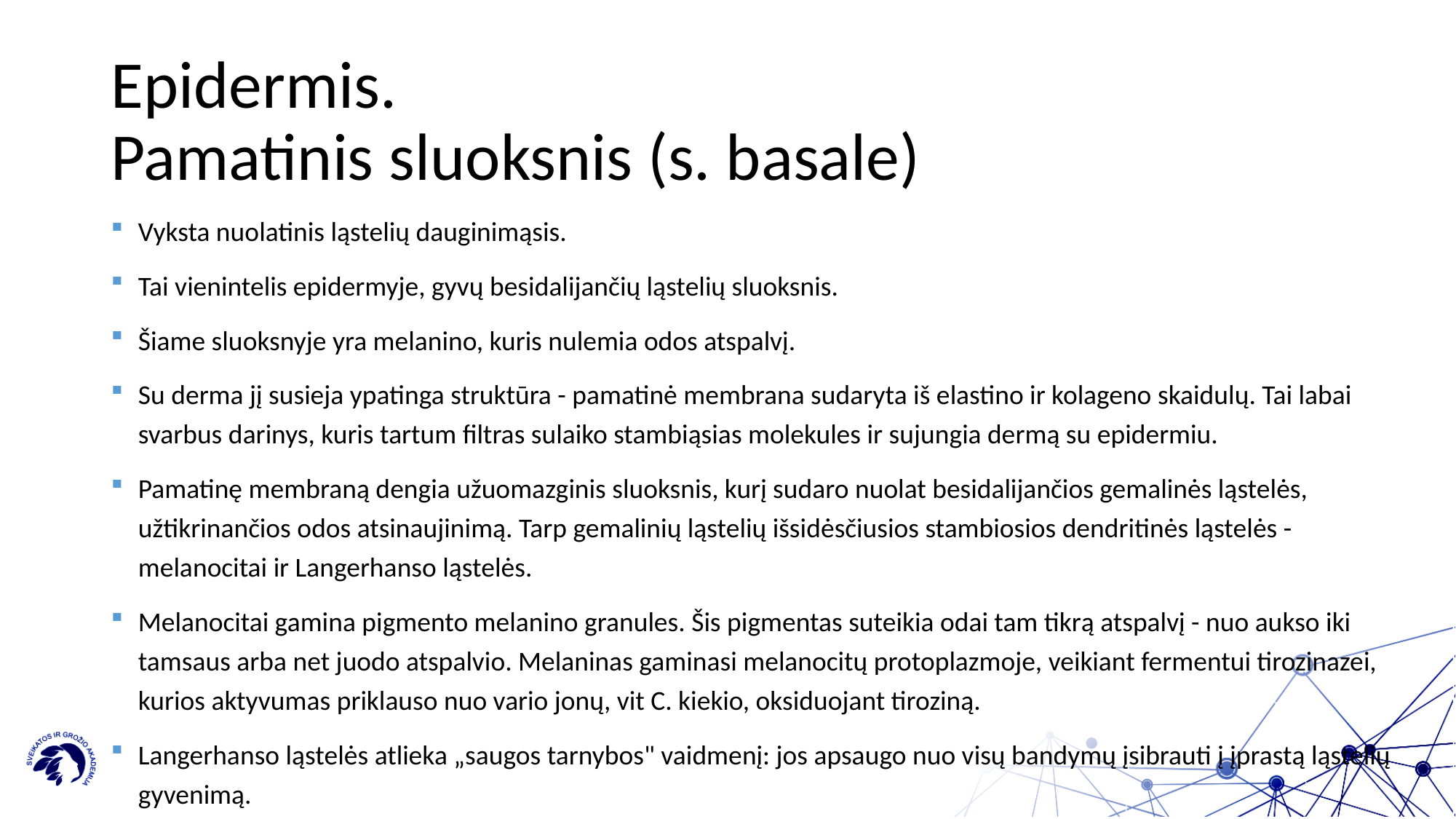

# Epidermis. Pamatinis sluoksnis (s. basale)
Vyksta nuolatinis ląstelių dauginimąsis.
Tai vienintelis epidermyje, gyvų besidalijančių ląstelių sluoksnis.
Šiame sluoksnyje yra melanino, kuris nulemia odos atspalvį.
Su derma jį susieja ypatinga struktūra - pamatinė membrana sudaryta iš elastino ir kolageno skaidulų. Tai labai svarbus darinys, kuris tartum filtras sulaiko stambiąsias molekules ir sujungia dermą su epidermiu.
Pamatinę membraną dengia užuomazginis sluoksnis, kurį sudaro nuolat besidalijančios gemalinės ląstelės, užtikrinančios odos atsinaujinimą. Tarp gemalinių ląstelių išsidėsčiusios stambiosios dendritinės ląstelės - melanocitai ir Langerhanso ląstelės.
Melanocitai gamina pigmento melanino granules. Šis pigmentas suteikia odai tam tikrą atspalvį - nuo aukso iki tamsaus arba net juodo atspalvio. Melaninas gaminasi melanocitų protoplazmoje, veikiant fermentui tirozinazei, kurios aktyvumas priklauso nuo vario jonų, vit C. kiekio, oksiduojant tiroziną.
Langerhanso ląstelės atlieka „saugos tarnybos" vaidmenį: jos apsaugo nuo visų bandymų įsibrauti į įprastą ląstelių gyvenimą.